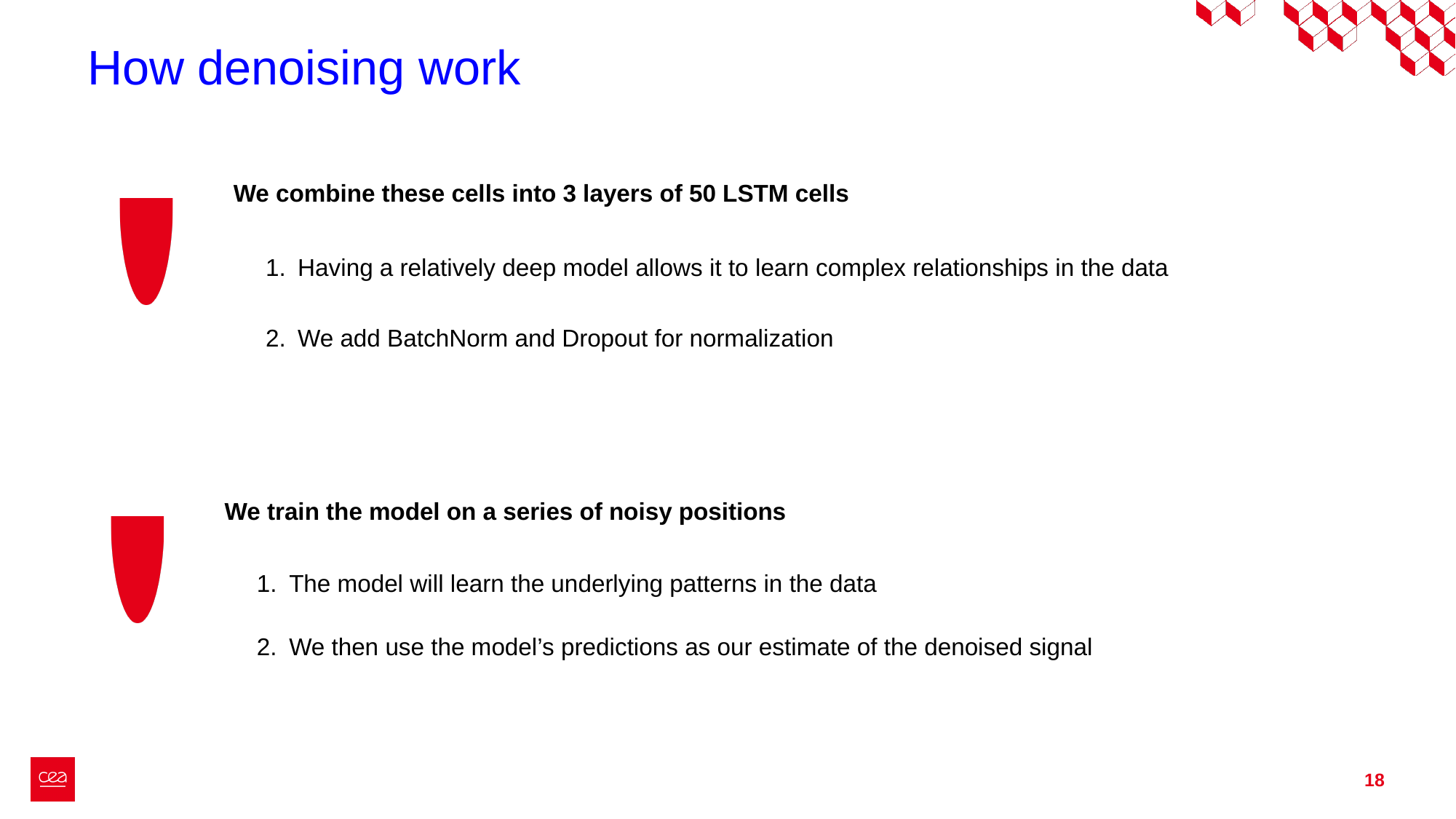

# How denoising work
We combine these cells into 3 layers of 50 LSTM cells
Having a relatively deep model allows it to learn complex relationships in the data
We add BatchNorm and Dropout for normalization

We train the model on a series of noisy positions
The model will learn the underlying patterns in the data
We then use the model’s predictions as our estimate of the denoised signal

18